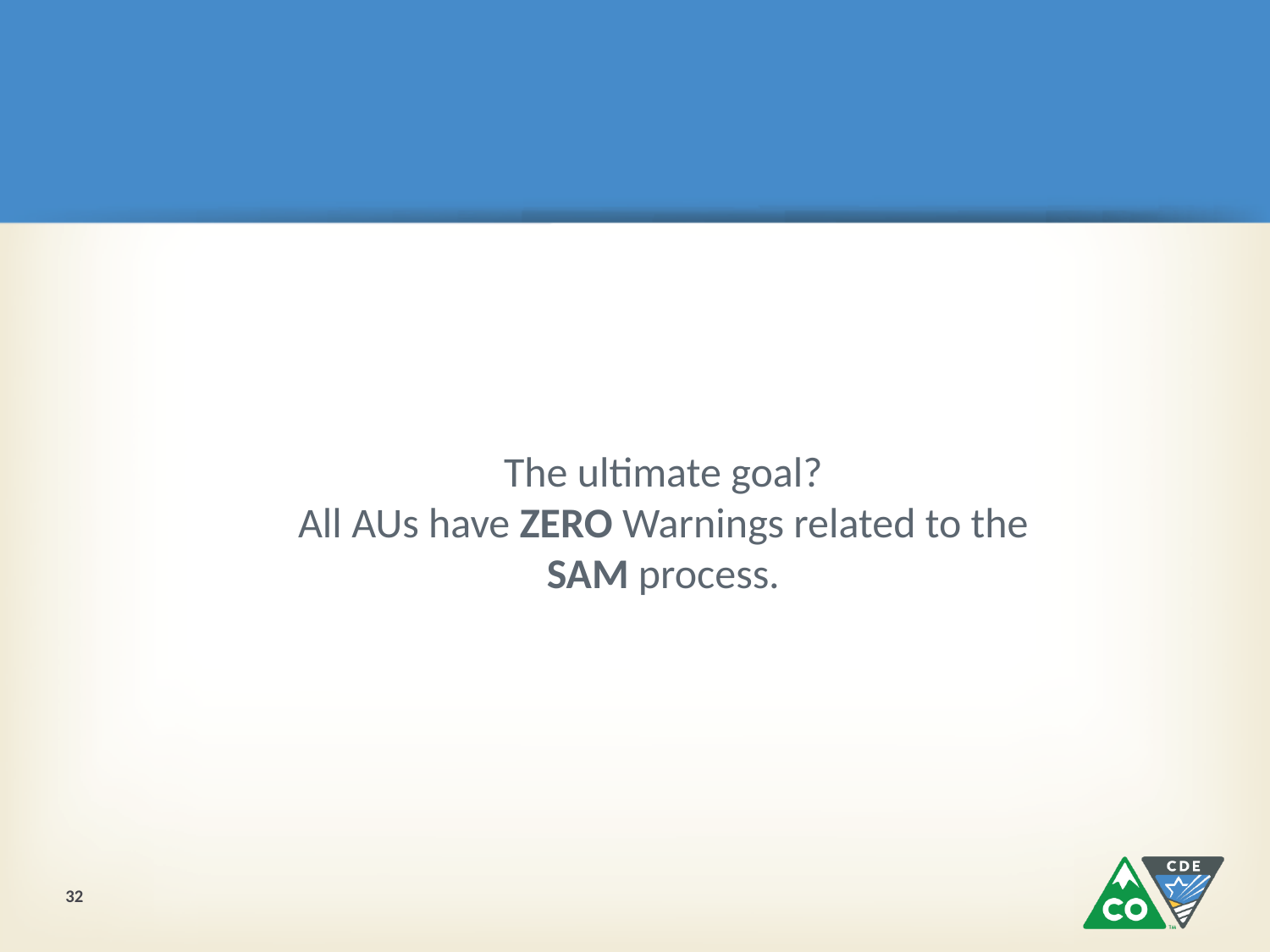

The ultimate goal?
All AUs have ZERO Warnings related to the SAM process.

32